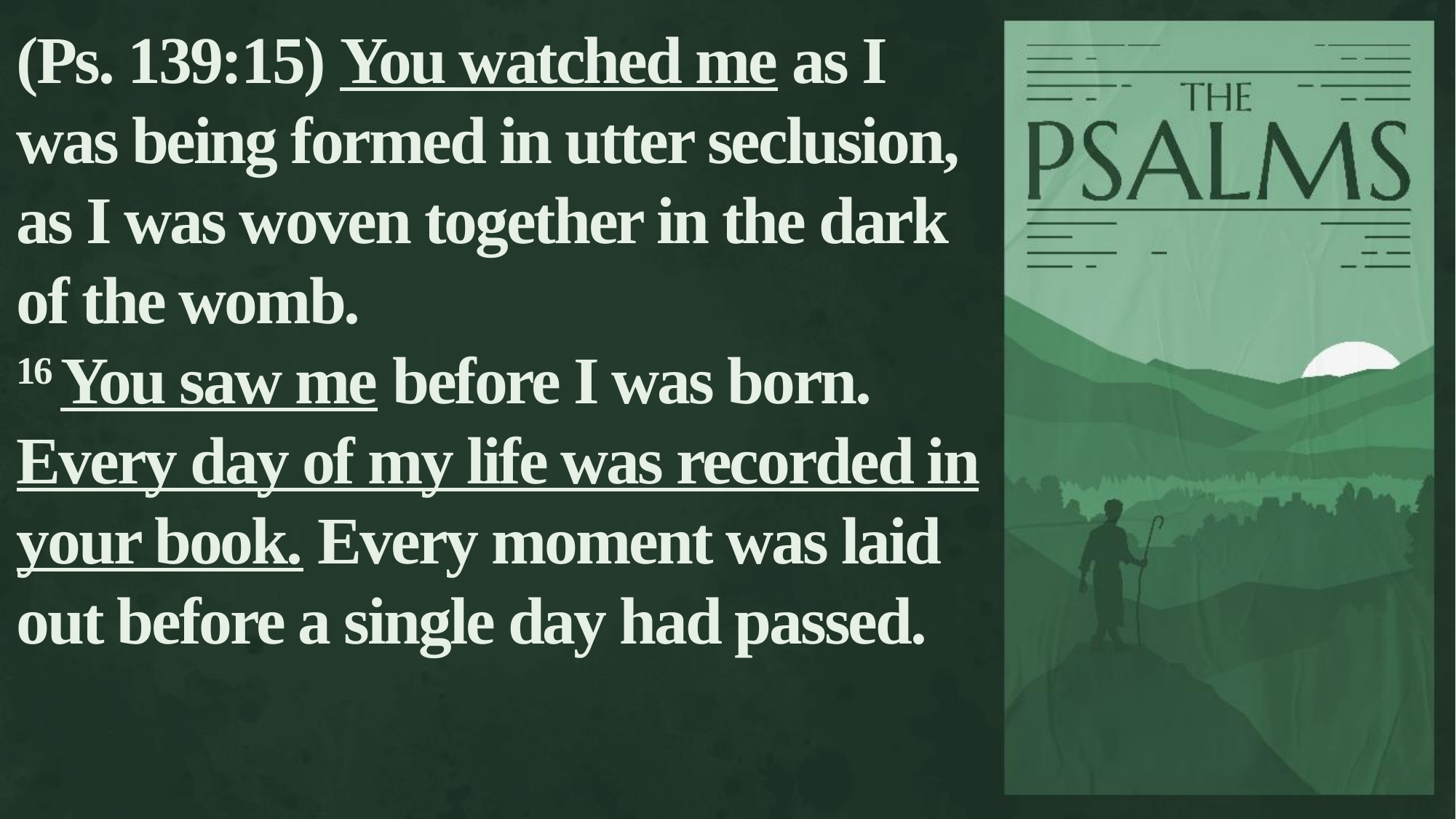

(Ps. 139:15) You watched me as I was being formed in utter seclusion, as I was woven together in the dark of the womb.
16 You saw me before I was born.
Every day of my life was recorded in your book. Every moment was laid out before a single day had passed.